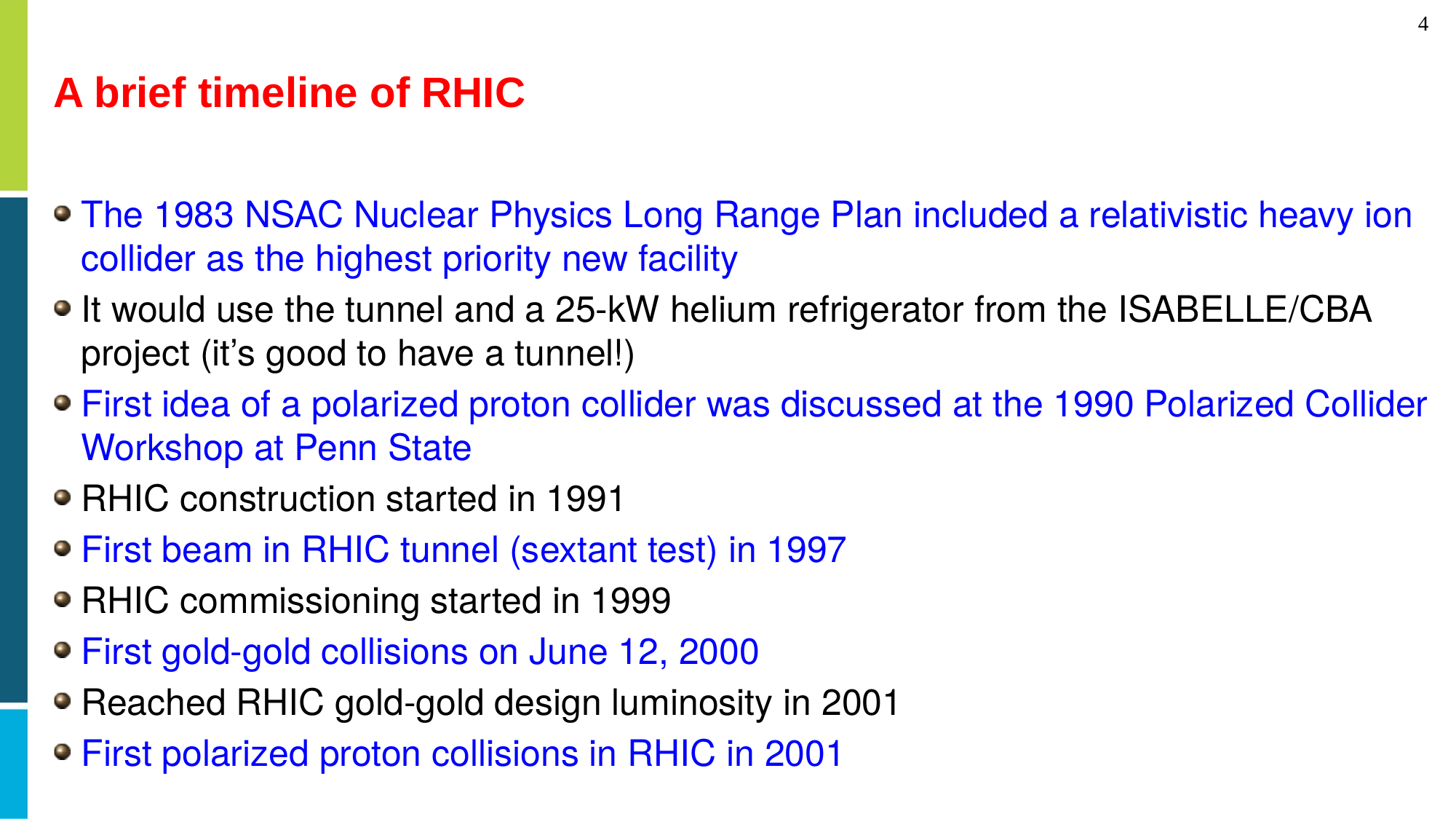

# A brief timeline of RHIC
The 1983 NSAC Nuclear Physics Long Range Plan included a relativistic heavy ion collider as the highest priority new facility
It would use the tunnel and a 25-kW helium refrigerator from the ISABELLE/CBA project (it’s good to have a tunnel!)
First idea of a polarized proton collider was discussed at the 1990 Polarized Collider Workshop at Penn State
RHIC construction started in 1991
First beam in RHIC tunnel (sextant test) in 1997
RHIC commissioning started in 1999
First gold-gold collisions on June 12, 2000
Reached RHIC gold-gold design luminosity in 2001
First polarized proton collisions in RHIC in 2001